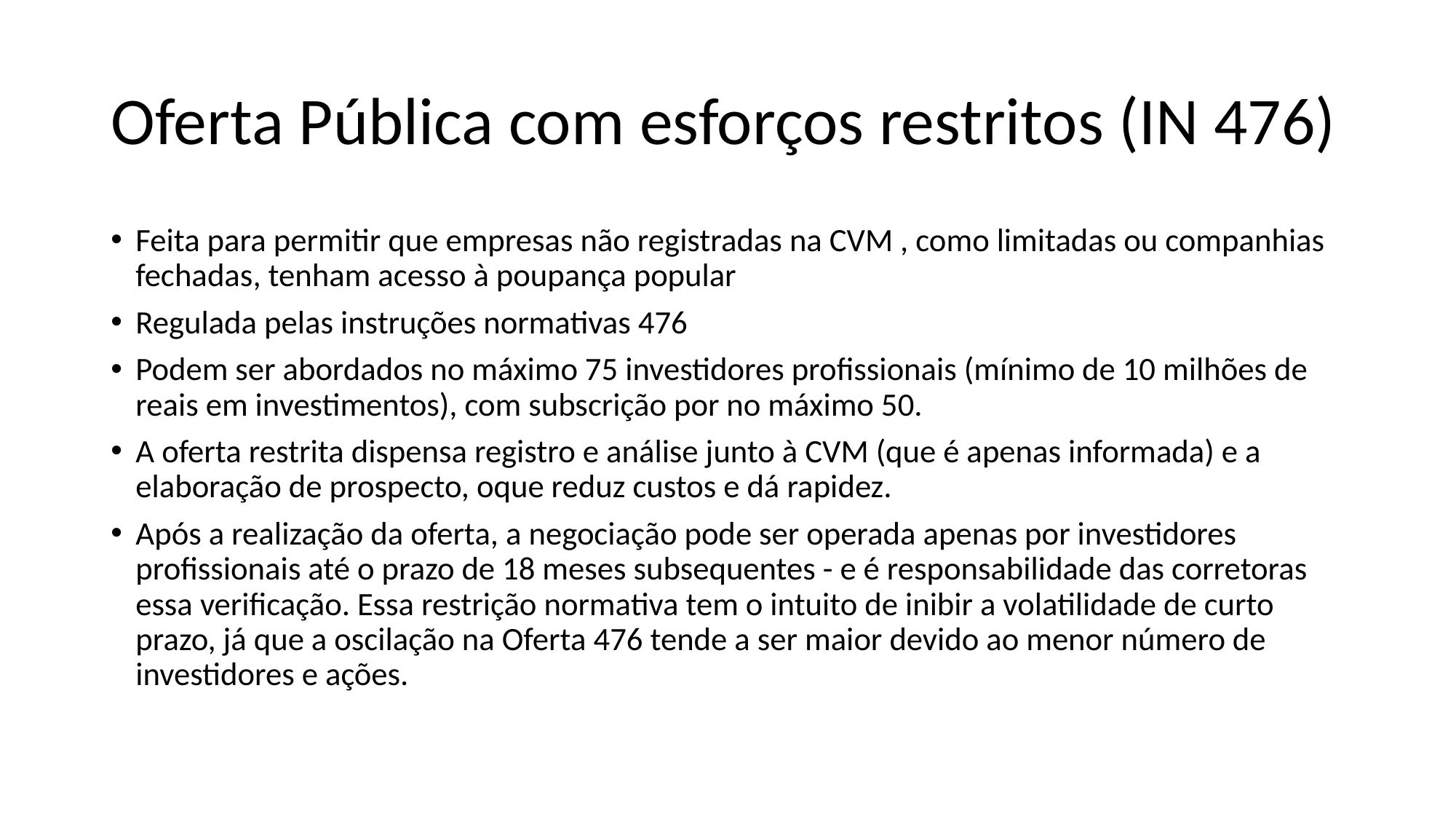

# Oferta Pública com esforços restritos (IN 476)
Feita para permitir que empresas não registradas na CVM , como limitadas ou companhias fechadas, tenham acesso à poupança popular
Regulada pelas instruções normativas 476
Podem ser abordados no máximo 75 investidores profissionais (mínimo de 10 milhões de reais em investimentos), com subscrição por no máximo 50.
A oferta restrita dispensa registro e análise junto à CVM (que é apenas informada) e a elaboração de prospecto, oque reduz custos e dá rapidez.
Após a realização da oferta, a negociação pode ser operada apenas por investidores profissionais até o prazo de 18 meses subsequentes - e é responsabilidade das corretoras essa verificação. Essa restrição normativa tem o intuito de inibir a volatilidade de curto prazo, já que a oscilação na Oferta 476 tende a ser maior devido ao menor número de investidores e ações.